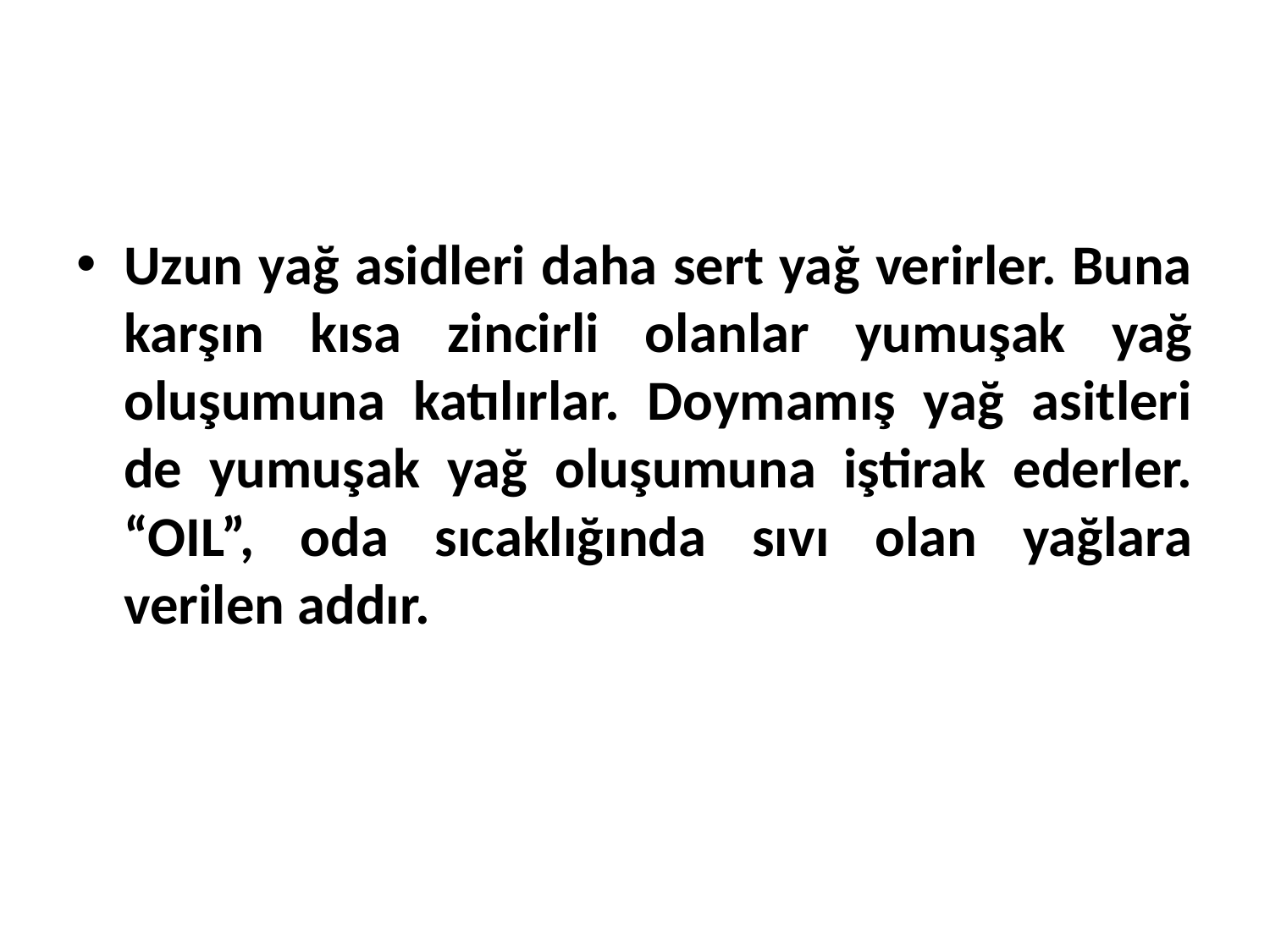

Uzun yağ asidleri daha sert yağ verirler. Buna karşın kısa zincirli olanlar yumuşak yağ oluşumuna katılırlar. Doymamış yağ asitleri de yumuşak yağ oluşumuna iştirak ederler. “OIL”, oda sıcaklığında sıvı olan yağlara verilen addır.